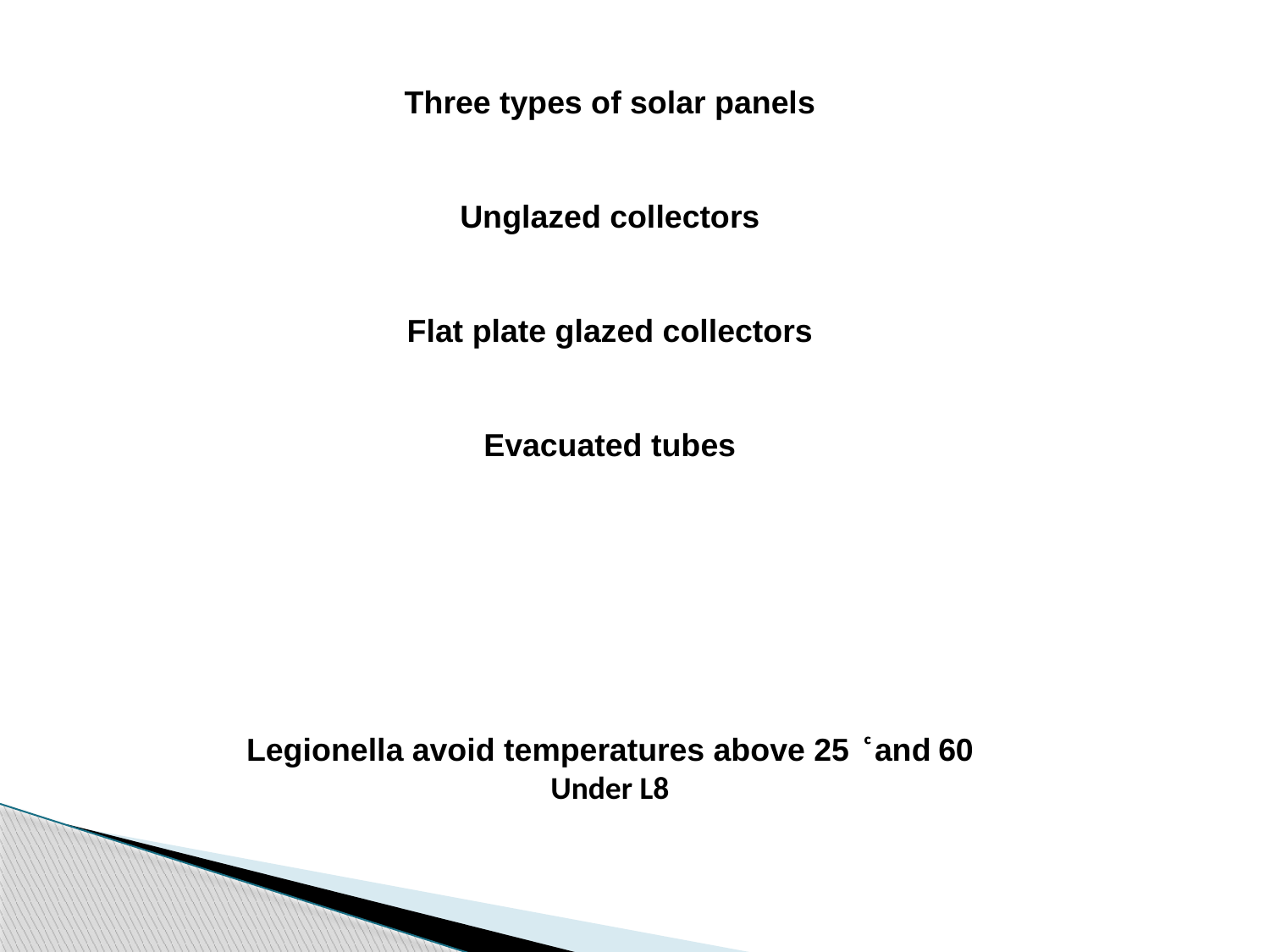

Three types of solar panels

Unglazed collectors

Flat plate glazed collectors

Evacuated tubes

Legionella avoid temperatures above 25  ͨ and 60
Under L8